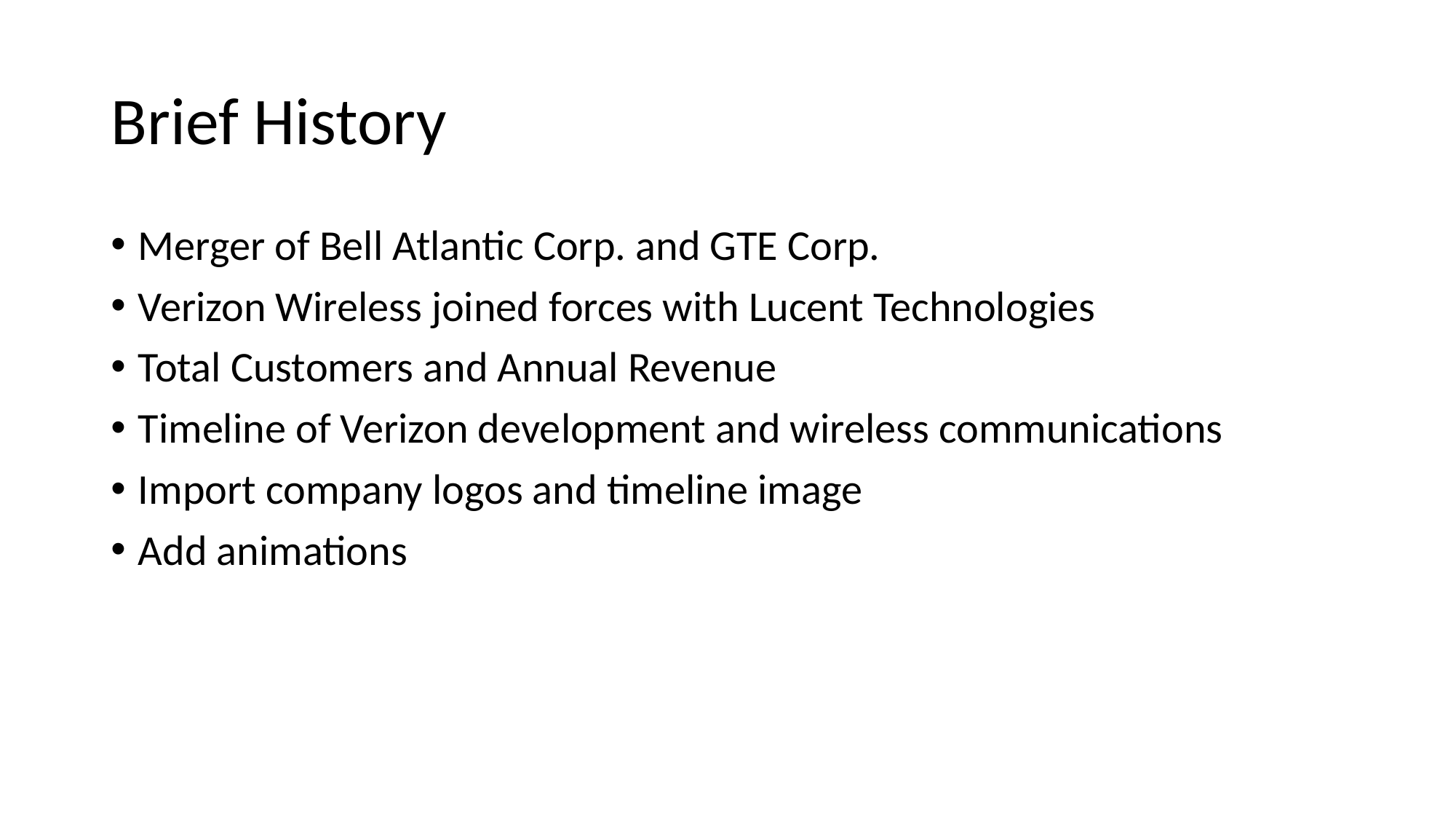

# Brief History
Merger of Bell Atlantic Corp. and GTE Corp.
Verizon Wireless joined forces with Lucent Technologies
Total Customers and Annual Revenue
Timeline of Verizon development and wireless communications
Import company logos and timeline image
Add animations